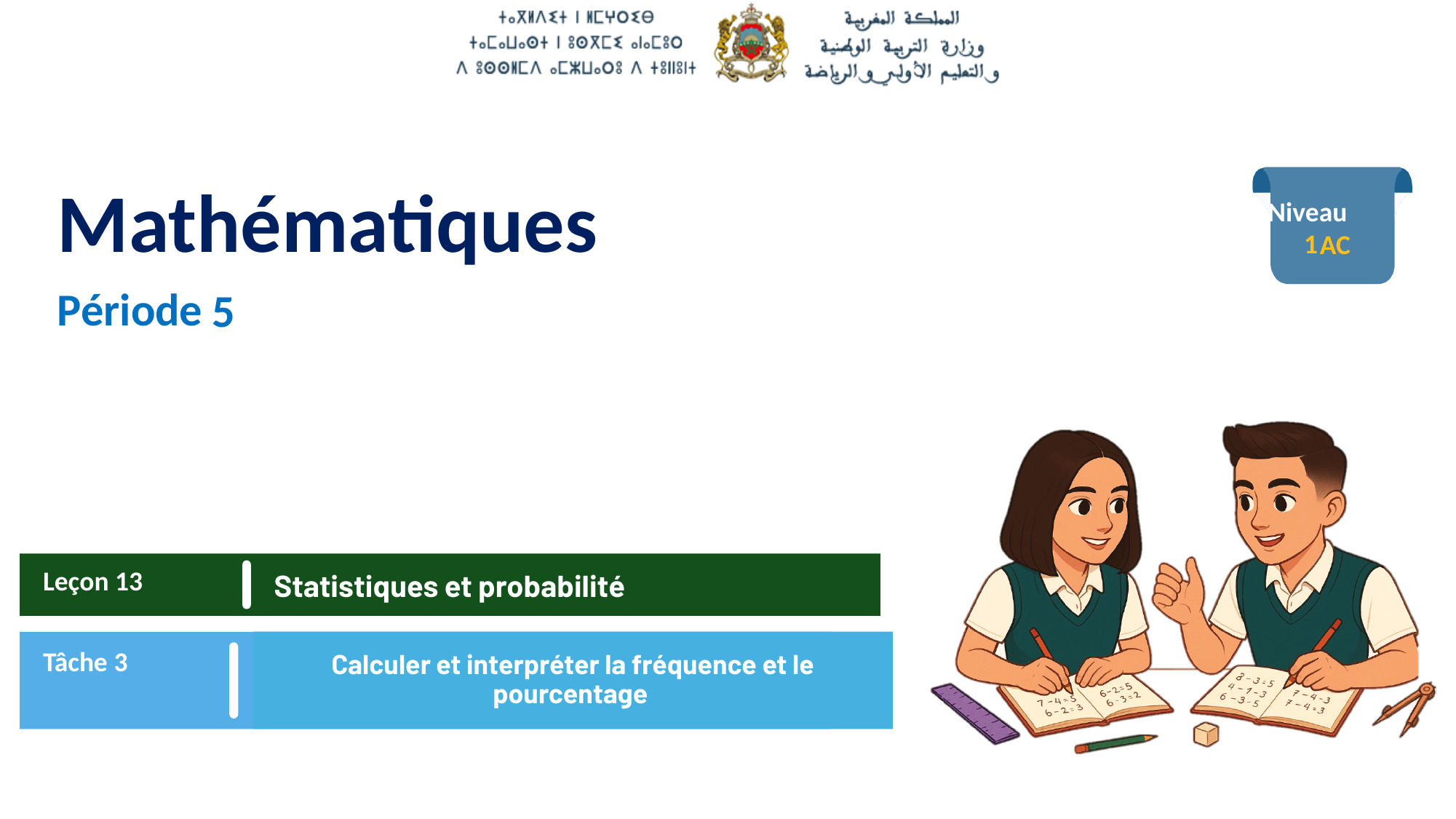

1
5

Leçon 13

Statistiques et probabilité
Tâche 3
Calculer et interpréter la fréquence et le pourcentage